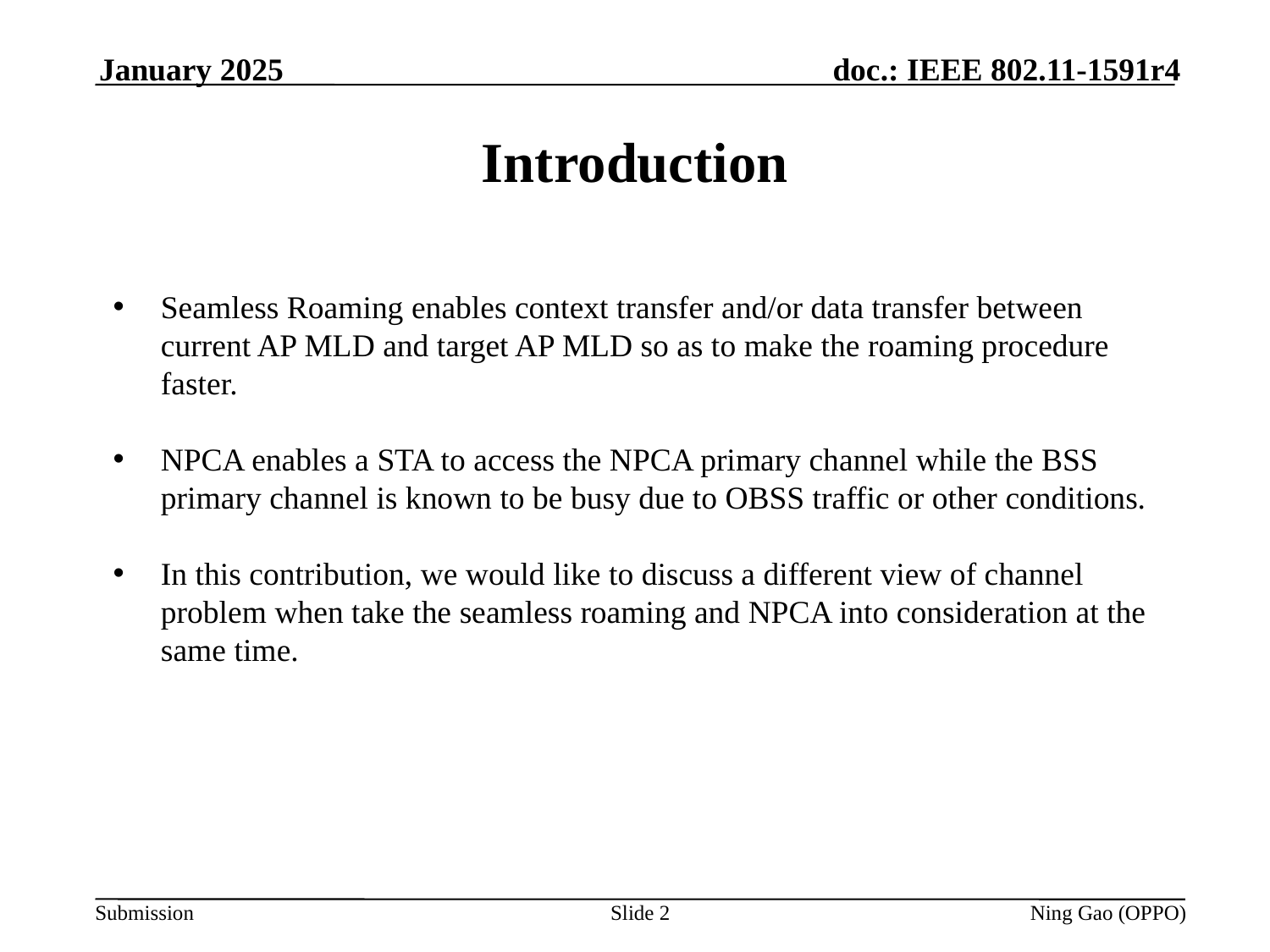

January 2025
# Introduction
Seamless Roaming enables context transfer and/or data transfer between current AP MLD and target AP MLD so as to make the roaming procedure faster.

NPCA enables a STA to access the NPCA primary channel while the BSS primary channel is known to be busy due to OBSS traffic or other conditions.

In this contribution, we would like to discuss a different view of channel problem when take the seamless roaming and NPCA into consideration at the same time.
Slide 2
Ning Gao (OPPO)